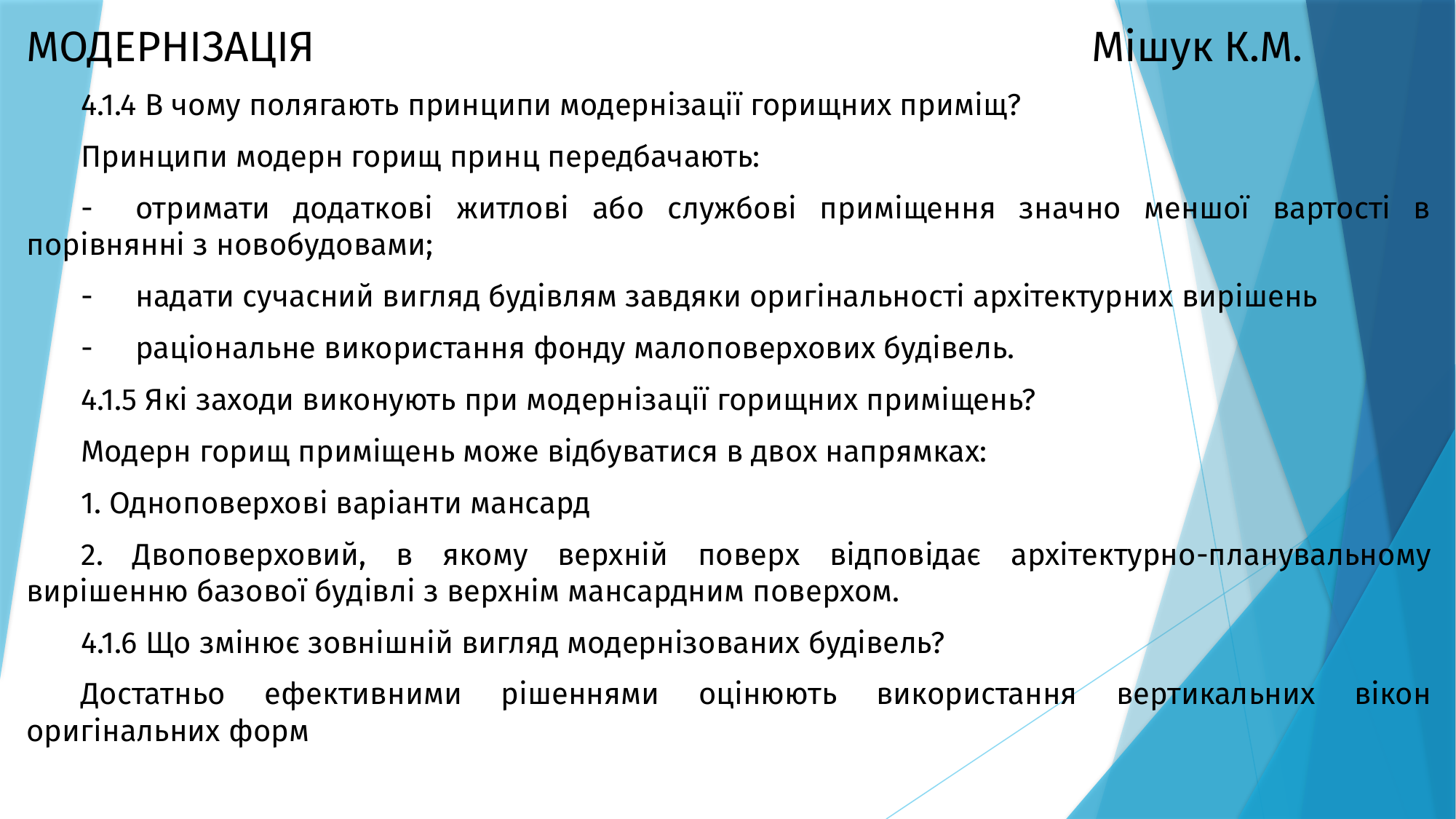

МОДЕРНІЗАЦІЯ                                                                     Мішук К.М.
4.1.4 В чому полягають принципи модернізації горищних приміщ?
Принципи модерн горищ принц передбачають:
-	отримати додаткові житлові або службові приміщення значно меншої вартості в порівнянні з новобудовами;
-	надати сучасний вигляд будівлям завдяки оригінальності архітектурних вирішень
-	раціональне використання фонду малоповерхових будівель.
4.1.5 Які заходи виконують при модернізації горищних приміщень?
Модерн горищ приміщень може відбуватися в двох напрямках:
1. Одноповерхові варіанти мансард
2. Двоповерховий, в якому верхній поверх відповідає архітектурно-планувальному вирішенню базової будівлі з верхнім мансардним поверхом.
4.1.6 Що змінює зовнішній вигляд модернізованих будівель?
Достатньо ефективними рішеннями оцінюють використання вертикальних вікон оригінальних форм